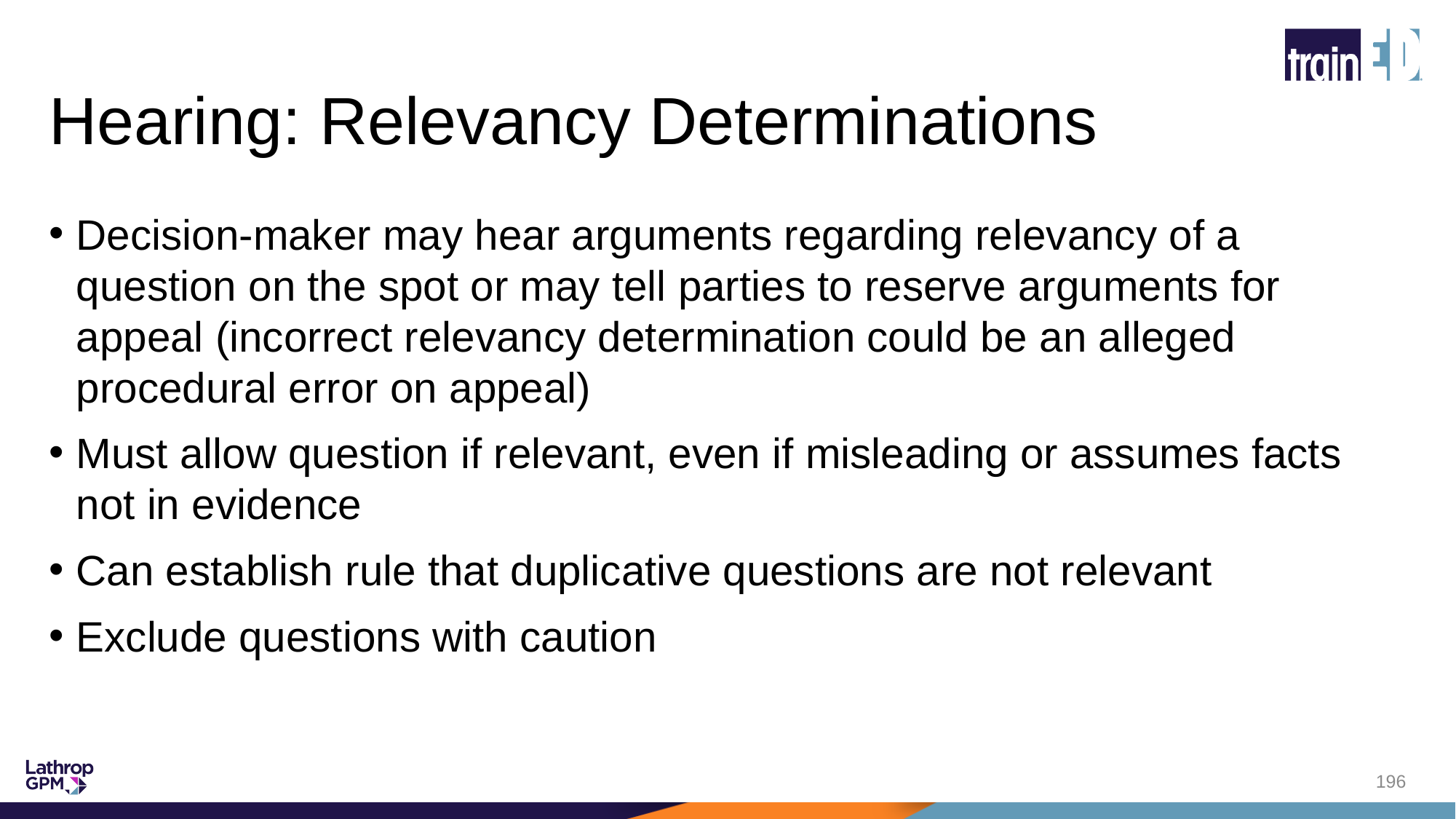

# Hearing: Relevancy Determinations
Decision-maker may hear arguments regarding relevancy of a question on the spot or may tell parties to reserve arguments for appeal (incorrect relevancy determination could be an alleged procedural error on appeal)
Must allow question if relevant, even if misleading or assumes facts not in evidence
Can establish rule that duplicative questions are not relevant
Exclude questions with caution

196